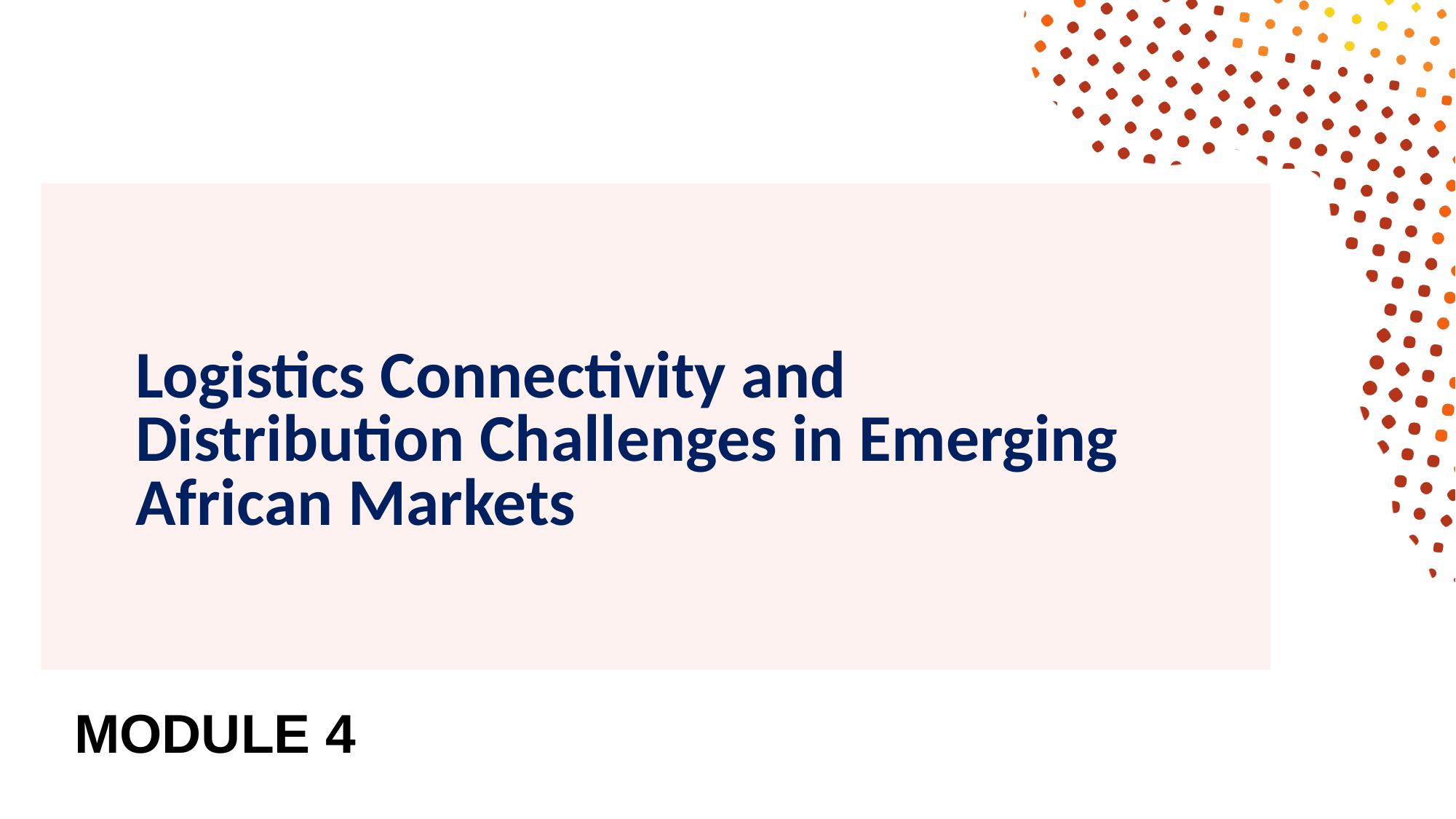

# Logistics Connectivity and Distribution Challenges in Emerging African Markets
MODULE 4